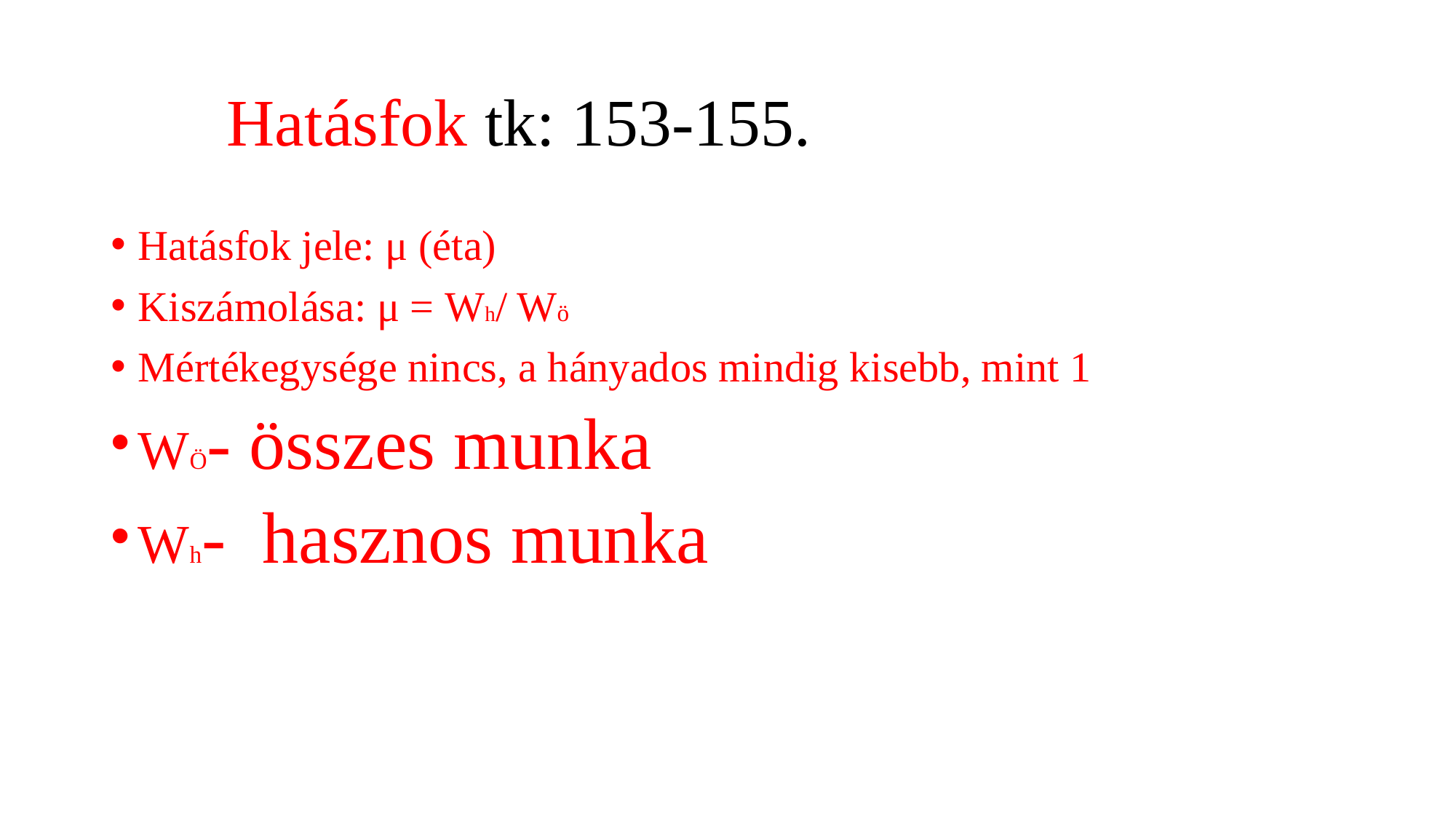

# Hatásfok tk: 153-155.
Hatásfok jele: μ (éta)
Kiszámolása: μ = Wh/ Wö
Mértékegysége nincs, a hányados mindig kisebb, mint 1
WÖ- összes munka
Wh-  hasznos munka